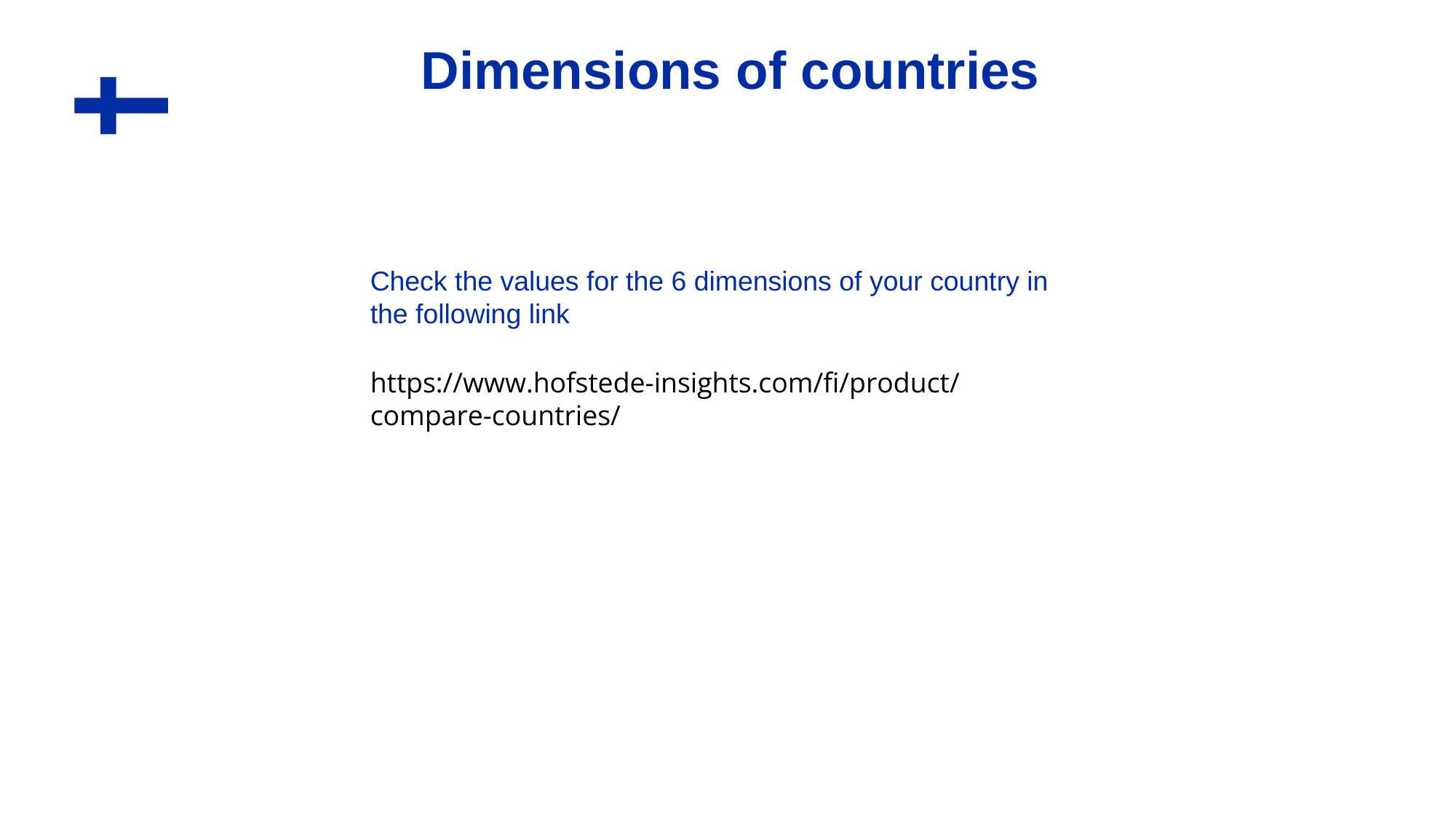

# Dimensions of countries

Check the values for the 6 dimensions of your country in the following link
https://www.hofstede-insights.com/fi/product/compare-countries/